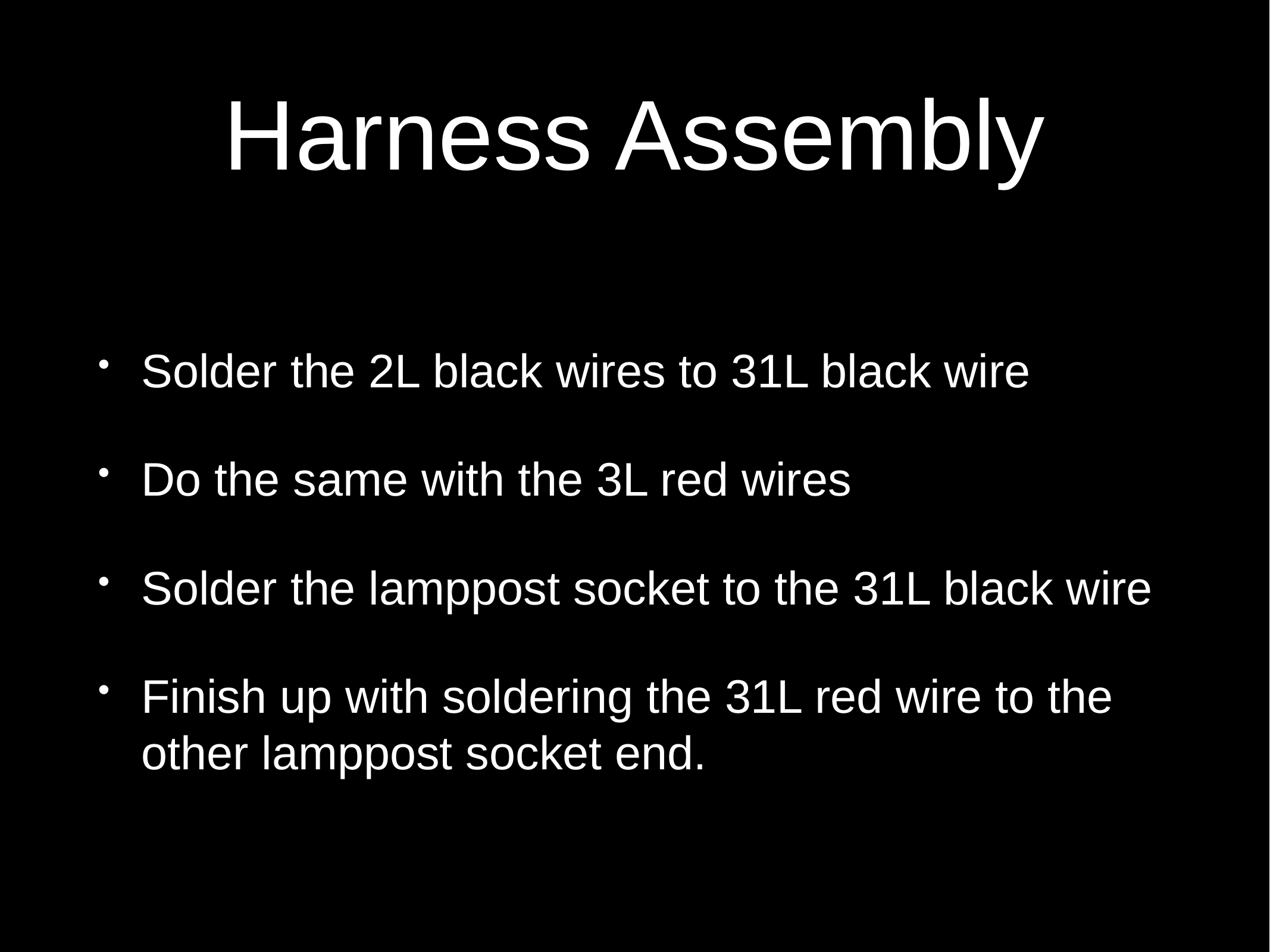

# Harness Assembly
Solder the 2L black wires to 31L black wire
Do the same with the 3L red wires
Solder the lamppost socket to the 31L black wire
Finish up with soldering the 31L red wire to the other lamppost socket end.